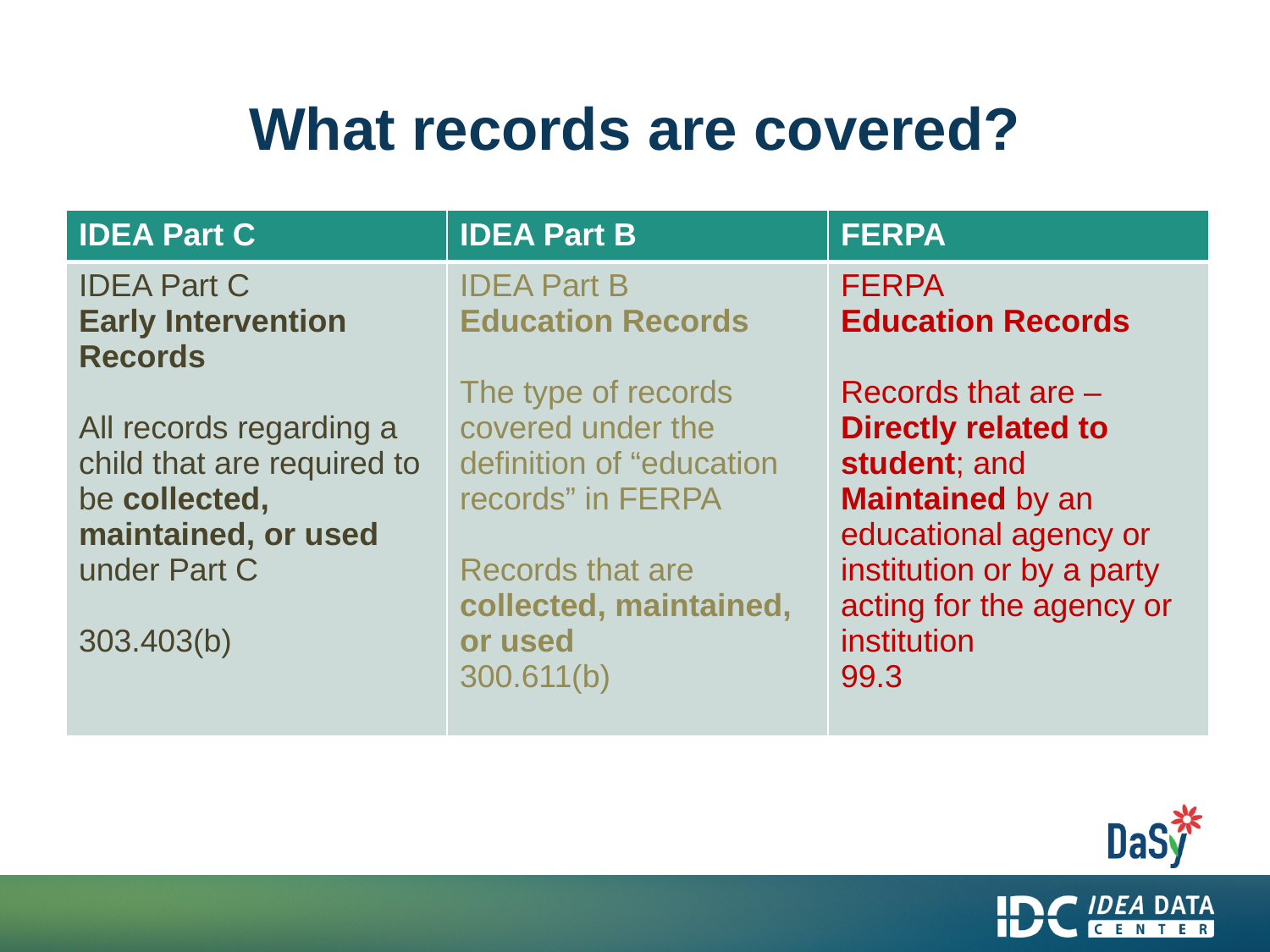

# What records are covered?
| IDEA Part C | IDEA Part B | FERPA |
| --- | --- | --- |
| IDEA Part C Early Intervention Records All records regarding a child that are required to be collected, maintained, or used under Part C 303.403(b) | IDEA Part B Education Records The type of records covered under the definition of “education records” in FERPA Records that are collected, maintained, or used 300.611(b) | FERPA Education Records Records that are – Directly related to student; and Maintained by an educational agency or institution or by a party acting for the agency or institution 99.3 |